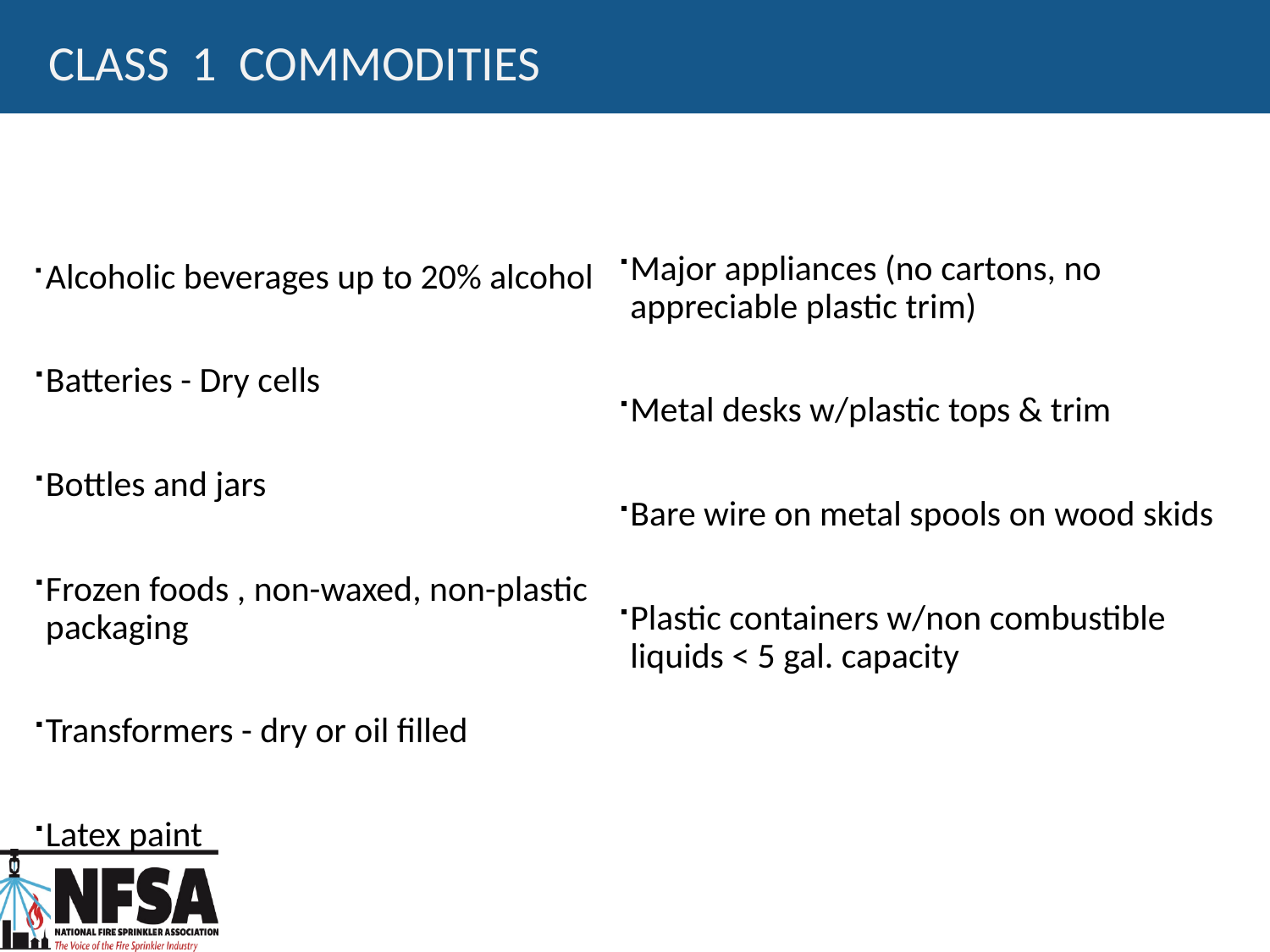

# CLASS  1  COMMODITIES
Major appliances (no cartons, no appreciable plastic trim)

Metal desks w/plastic tops & trim

Bare wire on metal spools on wood skids

Plastic containers w/non combustible liquids < 5 gal. capacity
Alcoholic beverages up to 20% alcohol

Batteries - Dry cells

Bottles and jars

Frozen foods , non-waxed, non-plastic packaging

Transformers - dry or oil filled

Latex paint